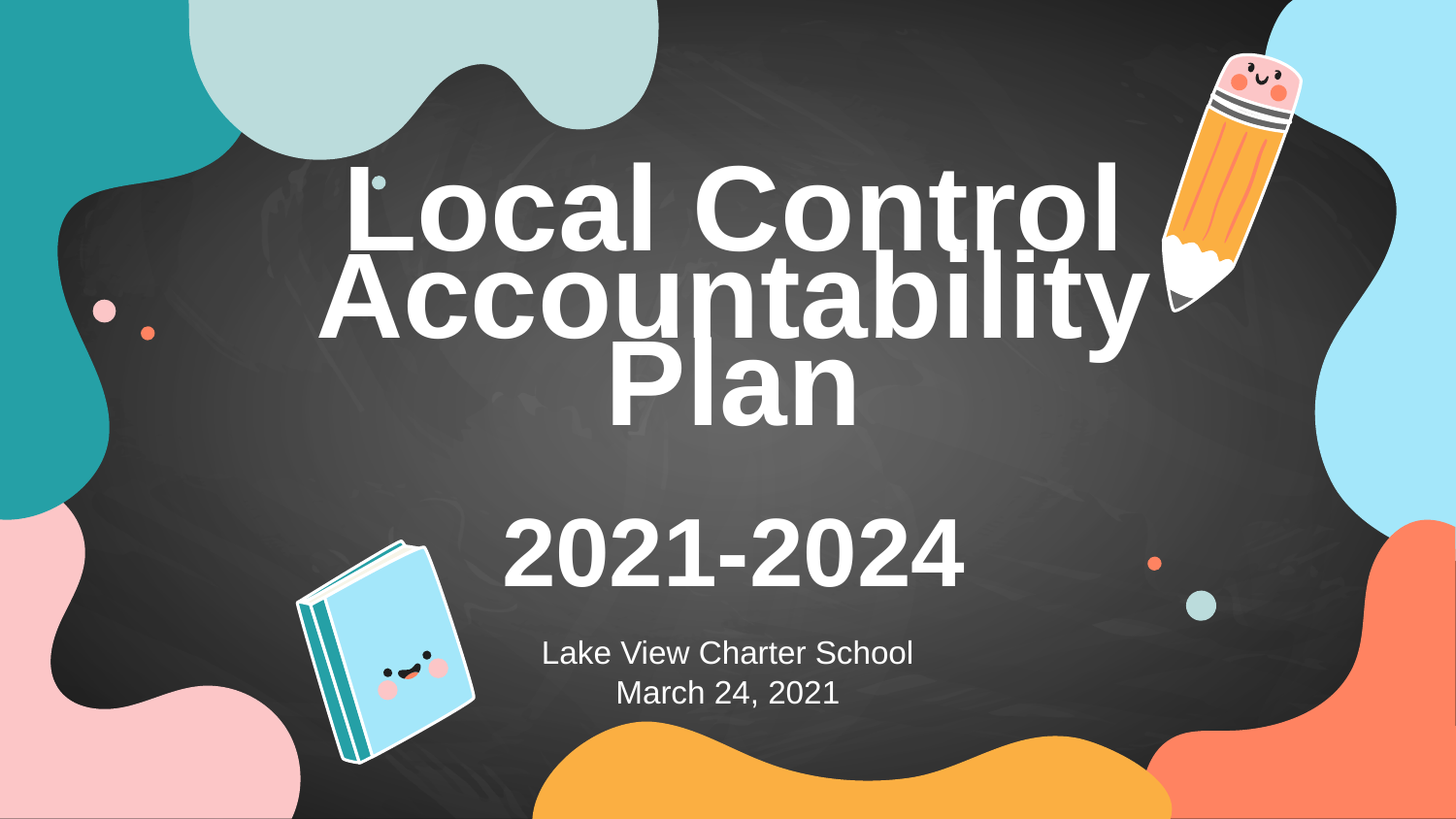

# Local Control Accountability Plan

2021-2024
Lake View Charter School
March 24, 2021